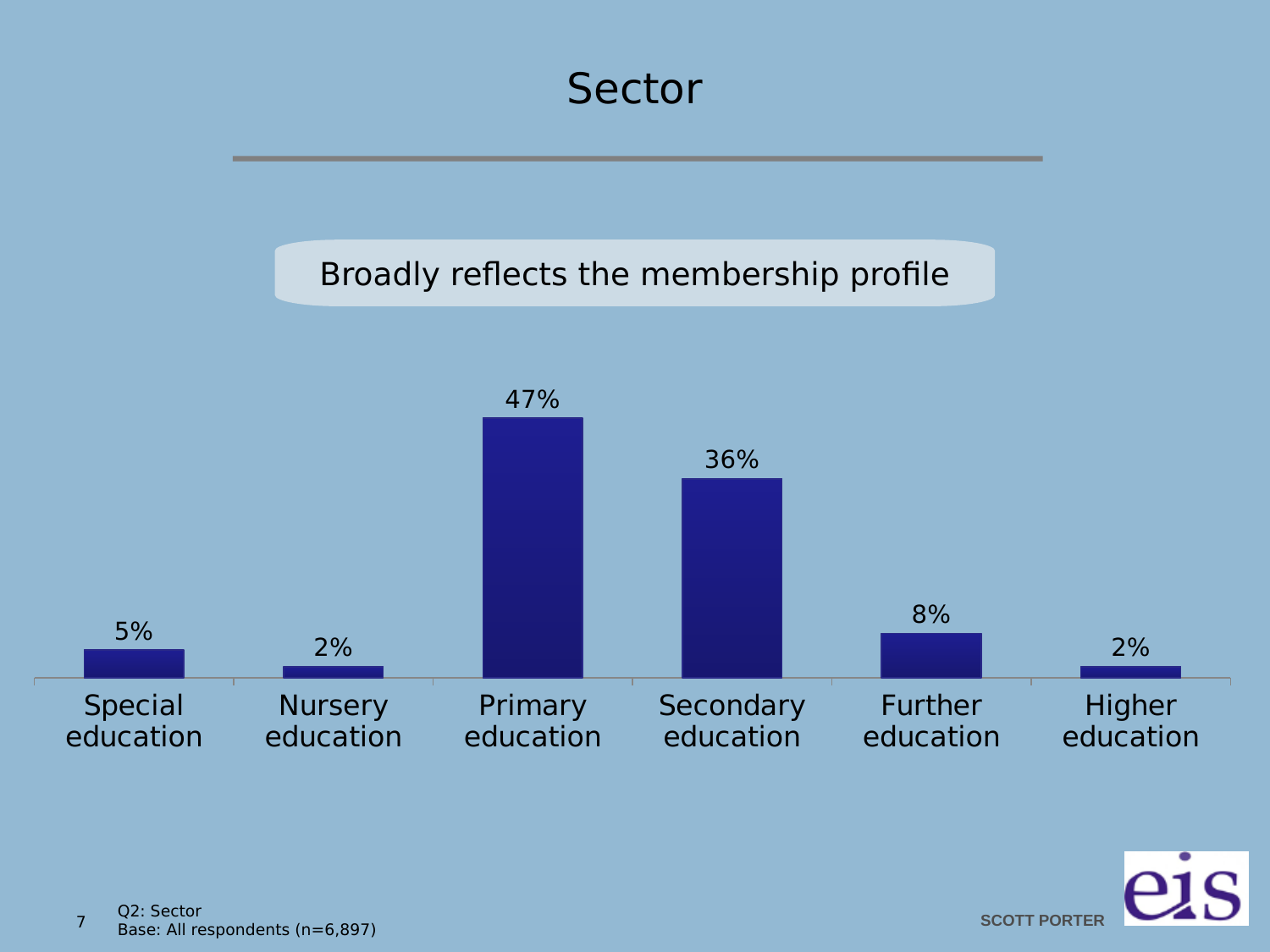

# Sector

### Chart

| Category | Column1 |
|---|---|
| Special education | 0.05 |
| Nursery education | 0.02 |
| Primary education | 0.47 |
| Secondary education | 0.36 |
| Further education | 0.08 |
| Higher education | 0.02 |
Broadly reflects the membership profile
Q2: Sector
Base: All respondents (n=6,897)
7